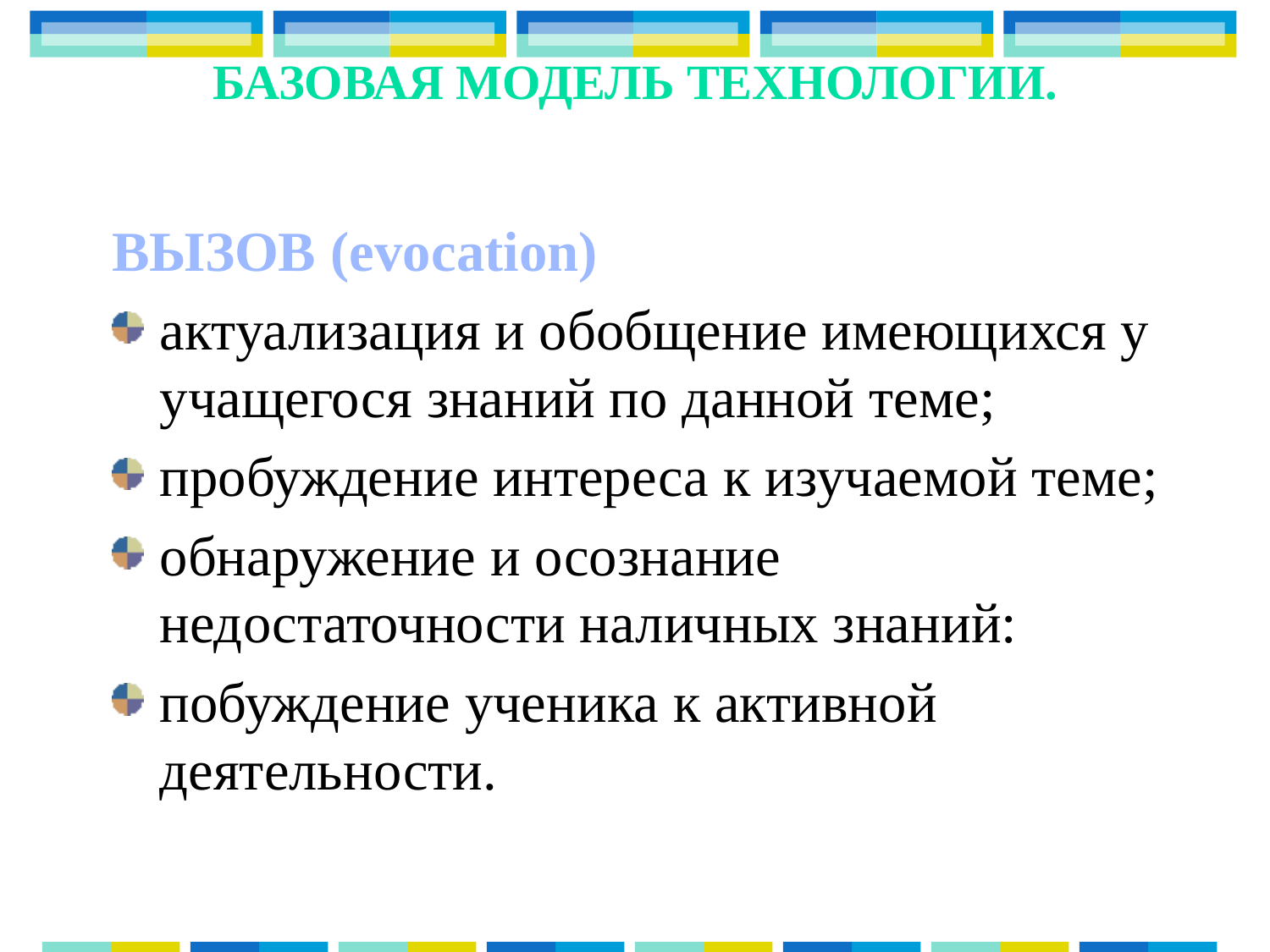

# Базовая модель технологии.
ВЫЗОВ (evocation)
актуализация и обобщение имеющихся у учащегося знаний по данной теме;
пробуждение интереса к изучаемой теме;
обнаружение и осознание недостаточности наличных знаний:
побуждение ученика к активной деятельности.